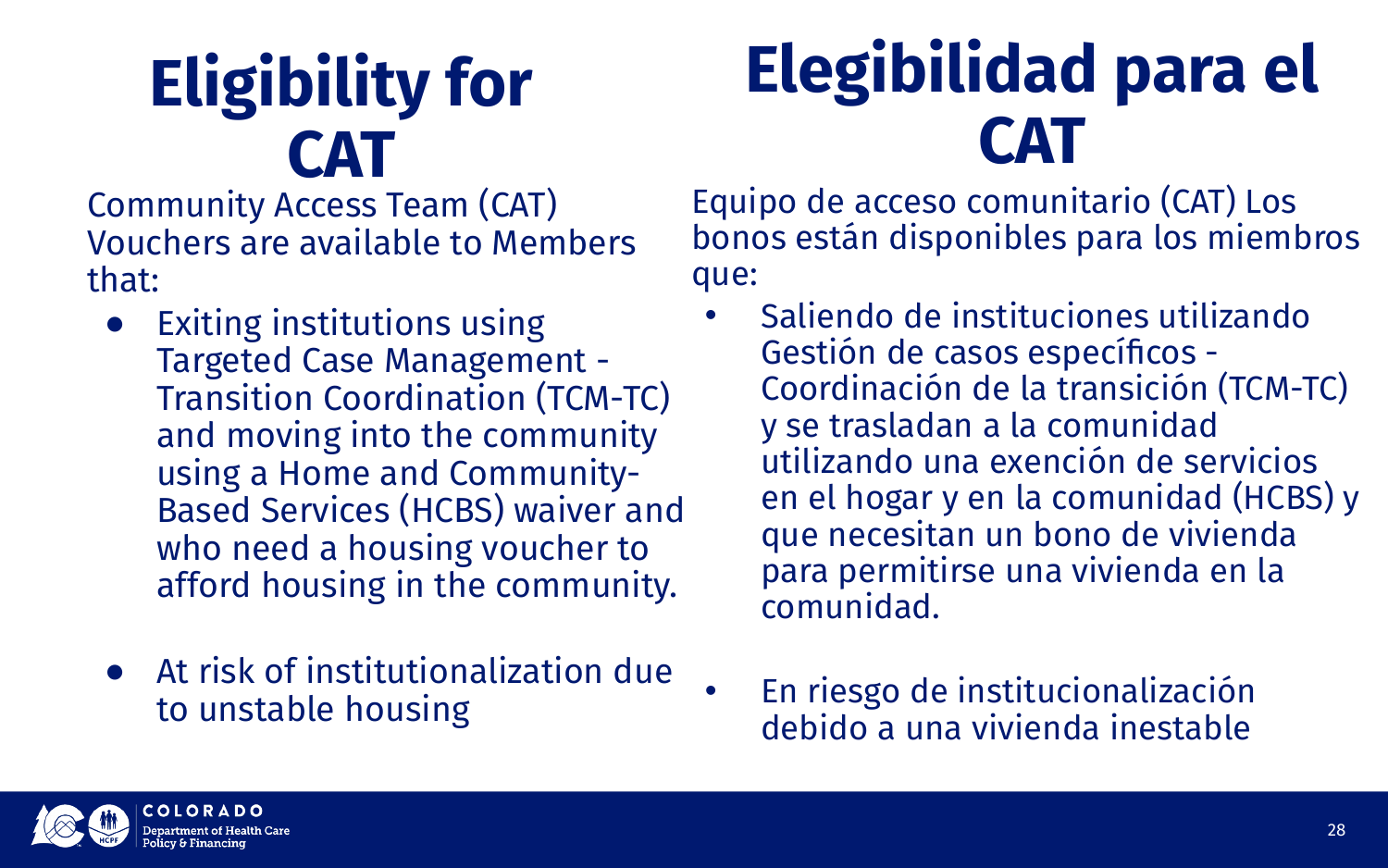

Eligibility for CAT
# Elegibilidad para el CAT
Equipo de acceso comunitario (CAT) Los bonos están disponibles para los miembros que:
Saliendo de instituciones utilizando Gestión de casos específicos - Coordinación de la transición (TCM-TC) y se trasladan a la comunidad utilizando una exención de servicios en el hogar y en la comunidad (HCBS) y que necesitan un bono de vivienda para permitirse una vivienda en la comunidad.

En riesgo de institucionalización debido a una vivienda inestable
Community Access Team (CAT) Vouchers are available to Members that:
Exiting institutions using Targeted Case Management - Transition Coordination (TCM-TC) and moving into the community using a Home and Community-Based Services (HCBS) waiver and who need a housing voucher to afford housing in the community.

At risk of institutionalization due to unstable housing
28